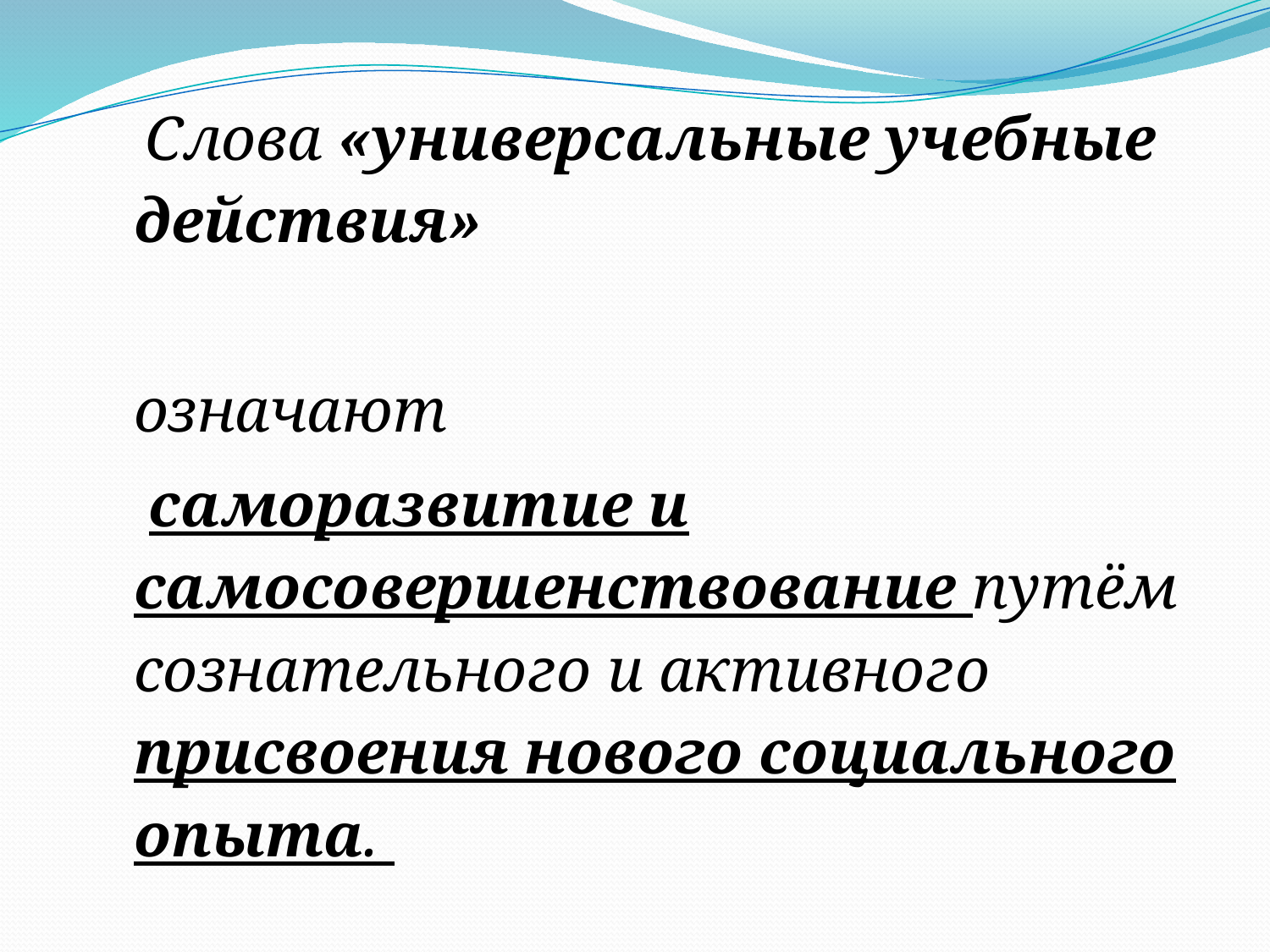

Слова «универсальные учебные действия»

		означают
   саморазвитие и самосовершенствование путём сознательного и активного присвоения нового социального опыта.